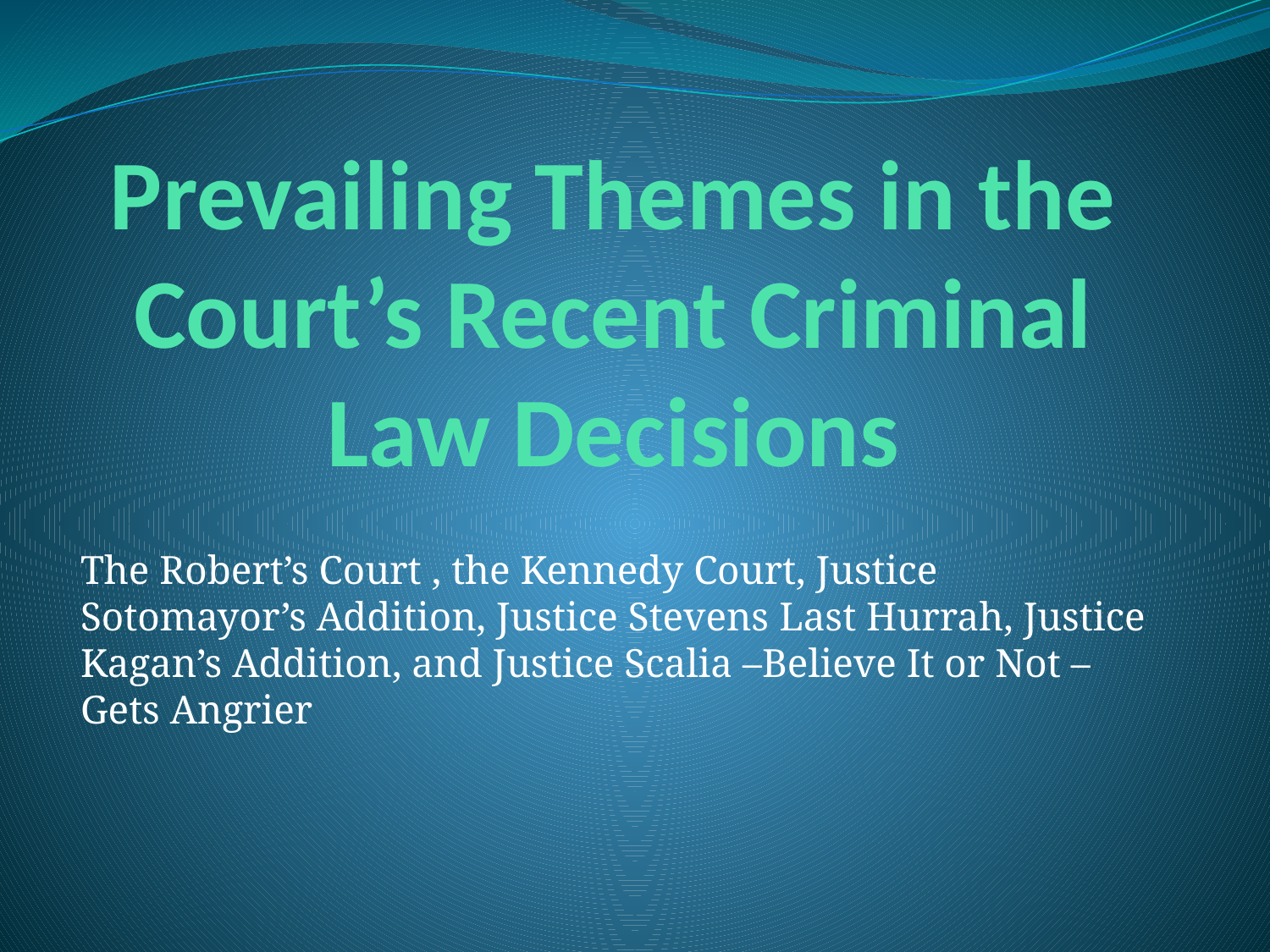

# Prevailing Themes in the Court’s Recent Criminal Law Decisions
The Robert’s Court , the Kennedy Court, Justice Sotomayor’s Addition, Justice Stevens Last Hurrah, Justice Kagan’s Addition, and Justice Scalia –Believe It or Not – Gets Angrier